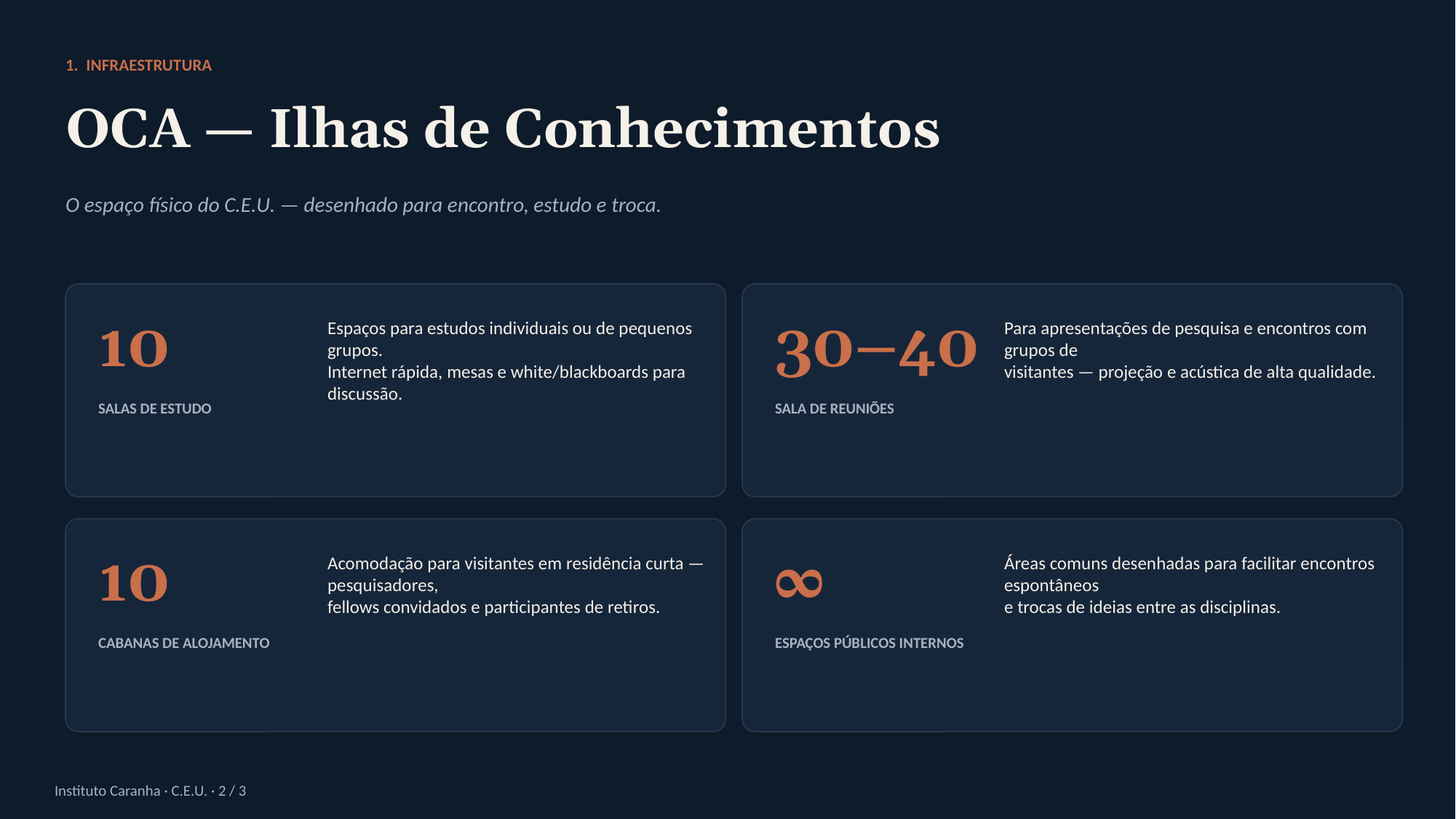

1.  INFRAESTRUTURA
OCA — Ilhas de Conhecimentos
O espaço físico do C.E.U. — desenhado para encontro, estudo e troca.

10
30–40
Espaços para estudos individuais ou de pequenos grupos.
Internet rápida, mesas e white/blackboards para discussão.
Para apresentações de pesquisa e encontros com grupos de
visitantes — projeção e acústica de alta qualidade.
SALAS DE ESTUDO
SALA DE REUNIÕES

10
∞
Acomodação para visitantes em residência curta — pesquisadores,
fellows convidados e participantes de retiros.
Áreas comuns desenhadas para facilitar encontros espontâneos
e trocas de ideias entre as disciplinas.
CABANAS DE ALOJAMENTO
ESPAÇOS PÚBLICOS INTERNOS
Instituto Caranha · C.E.U. · 2 / 3